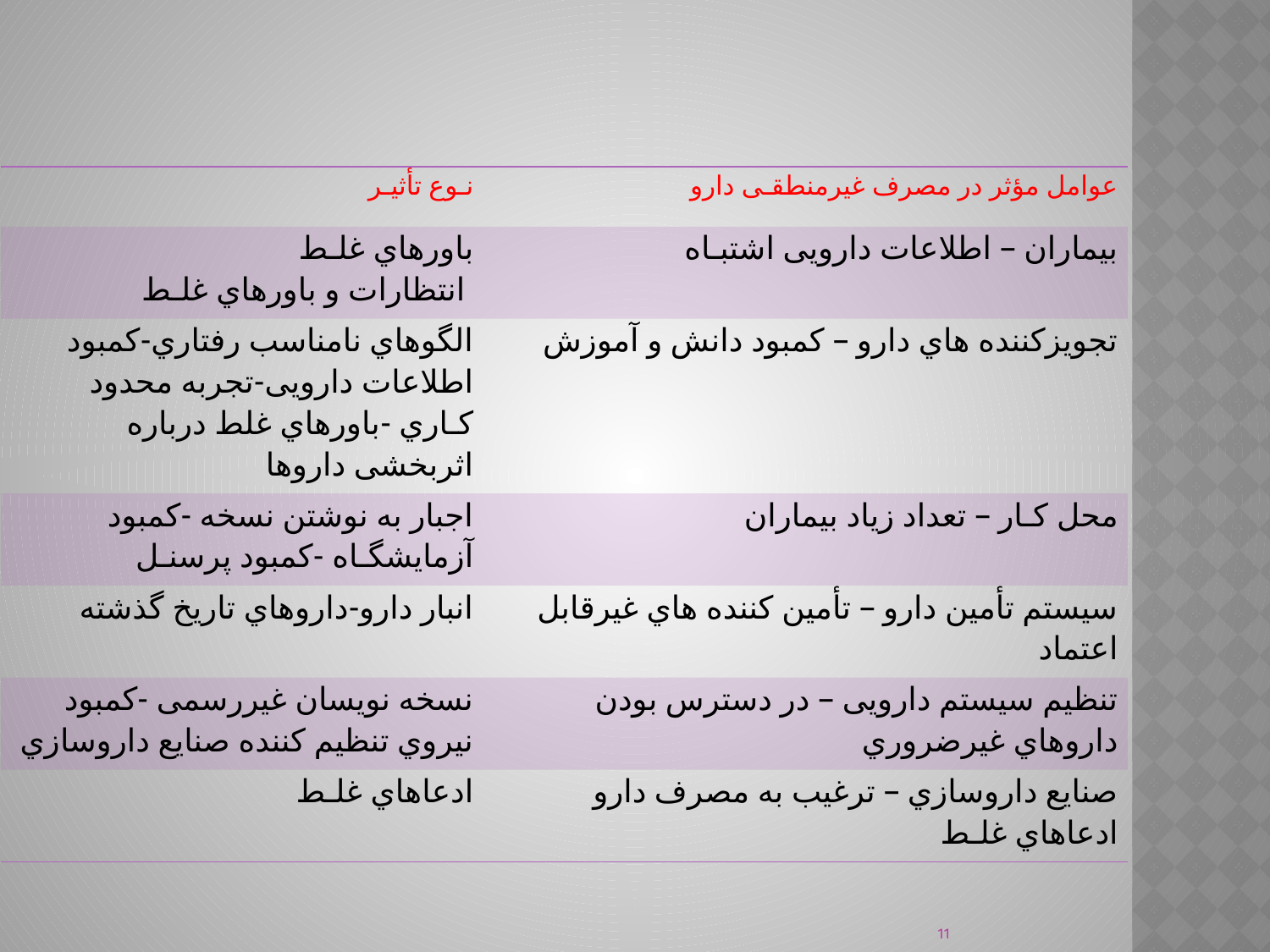

| نـوع تأثیـر | عوامل مؤثر در مصرف غیرمنطقـی دارو |
| --- | --- |
| باورهاي غلـط انتظارات و باورهاي غلـط | بیماران – اطلاعات دارویی اشتبـاه |
| الگوهاي نامناسب رفتاري-کمبود اطلاعات دارویی-تجربه محدود کـاري -باورهاي غلط درباره اثربخشی داروها | تجویزکننده هاي دارو – کمبود دانش و آموزش |
| اجبار به نوشتن نسخه -کمبود آزمایشگـاه -کمبود پرسنـل | محل کـار – تعداد زیاد بیماران |
| انبار دارو-داروهاي تاریخ گذشته | سیستم تأمین دارو – تأمین کننده هاي غیرقابل اعتماد |
| نسخه نویسان غیررسمی -کمبود نیروي تنظیم کننده صنایع داروسازي | تنظیم سیستم دارویی – در دسترس بودن داروهاي غیرضروري |
| ادعاهاي غلـط | صنایع داروسازي – ترغیب به مصرف دارو ادعاهاي غلـط |
11